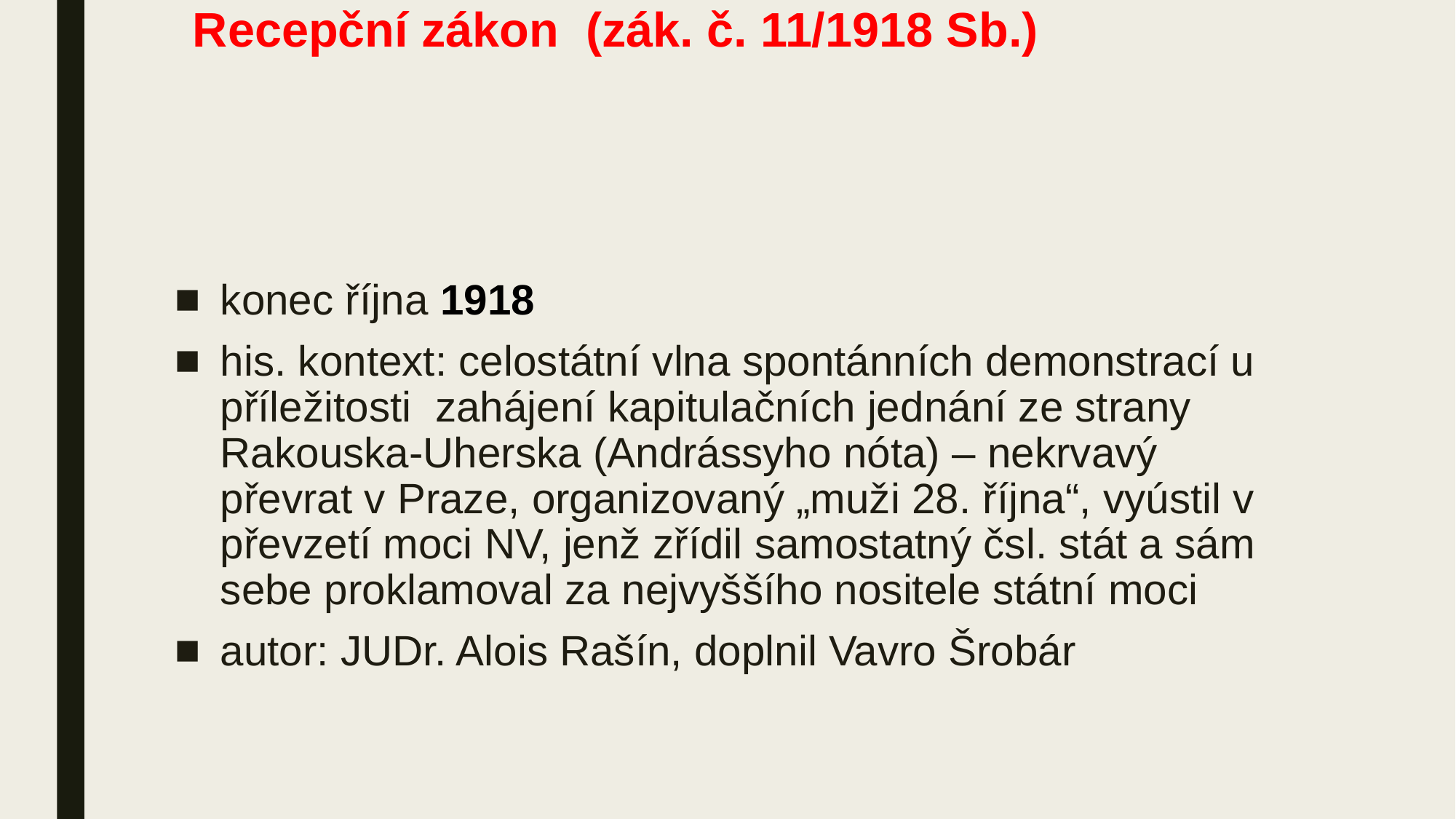

# Recepční zákon  (zák. č. 11/1918 Sb.)
konec října 1918
his. kontext: celostátní vlna spontánních demonstrací u příležitosti  zahájení kapitulačních jednání ze strany Rakouska-Uherska (Andrássyho nóta) – nekrvavý převrat v Praze, organizovaný „muži 28. října“, vyústil v převzetí moci NV, jenž zřídil samostatný čsl. stát a sám sebe proklamoval za nejvyššího nositele státní moci
autor: JUDr. Alois Rašín, doplnil Vavro Šrobár